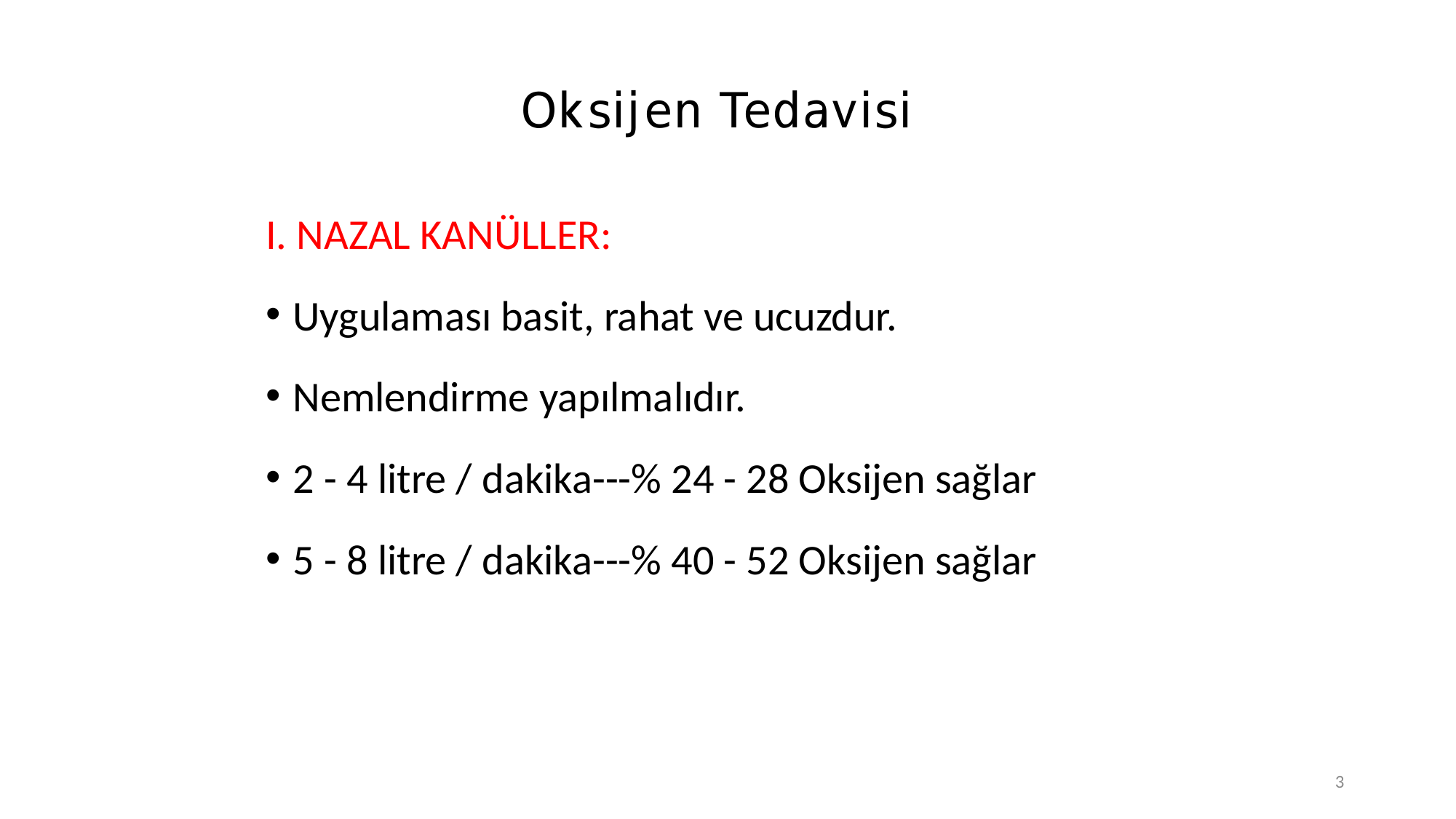

3
Oksijen Tedavisi
I. NAZAL KANÜLLER:
Uygulaması basit, rahat ve ucuzdur.
Nemlendirme yapılmalıdır.
2 - 4 litre / dakika---% 24 - 28 Oksijen sağlar
5 - 8 litre / dakika---% 40 - 52 Oksijen sağlar